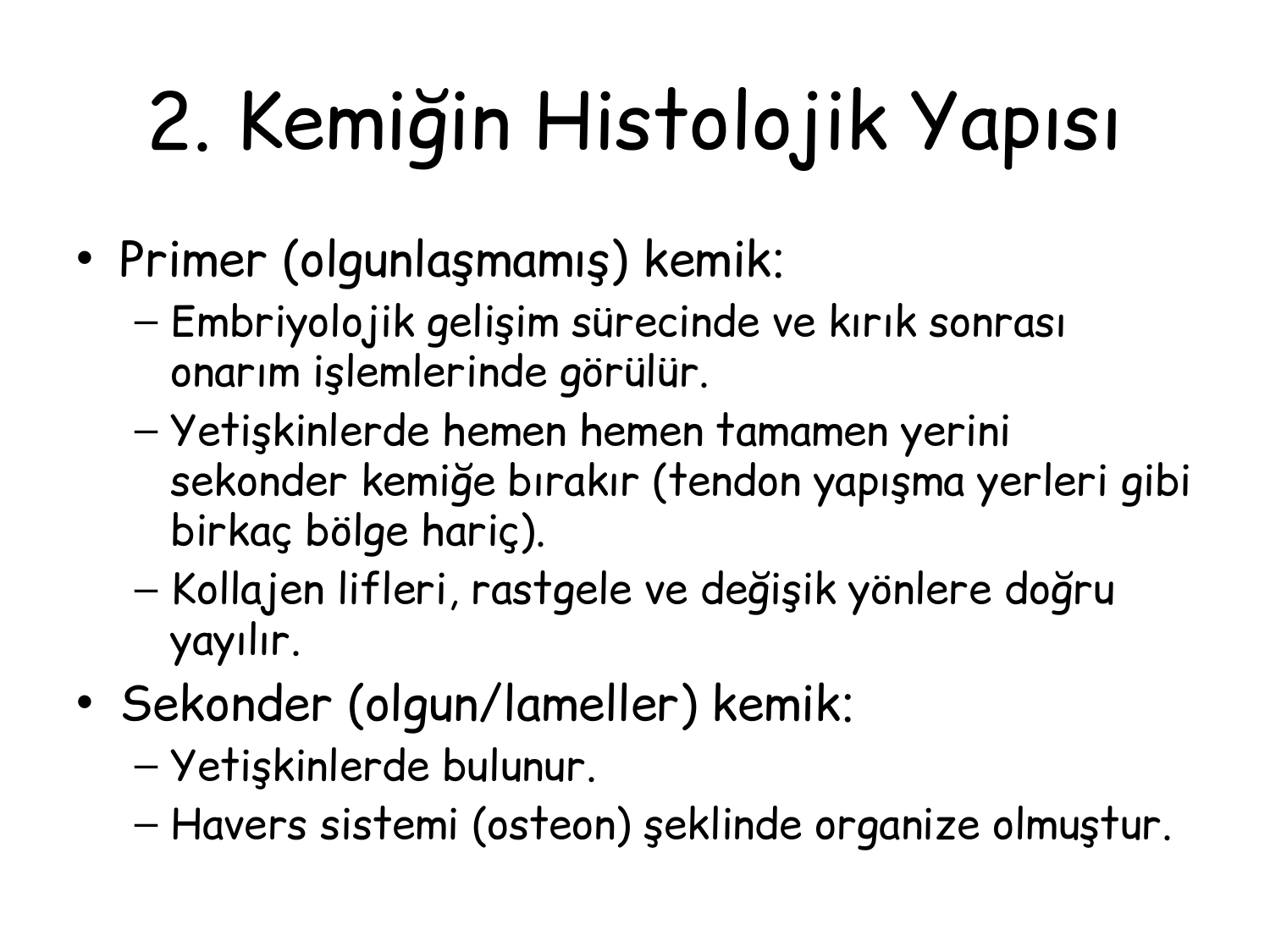

# 2. Kemiğin Histolojik Yapısı
Primer (olgunlaşmamış) kemik:
Embriyolojik gelişim sürecinde ve kırık sonrası onarım işlemlerinde görülür.
Yetişkinlerde hemen hemen tamamen yerini sekonder kemiğe bırakır (tendon yapışma yerleri gibi birkaç bölge hariç).
Kollajen lifleri, rastgele ve değişik yönlere doğru yayılır.
Sekonder (olgun/lameller) kemik:
Yetişkinlerde bulunur.
Havers sistemi (osteon) şeklinde organize olmuştur.